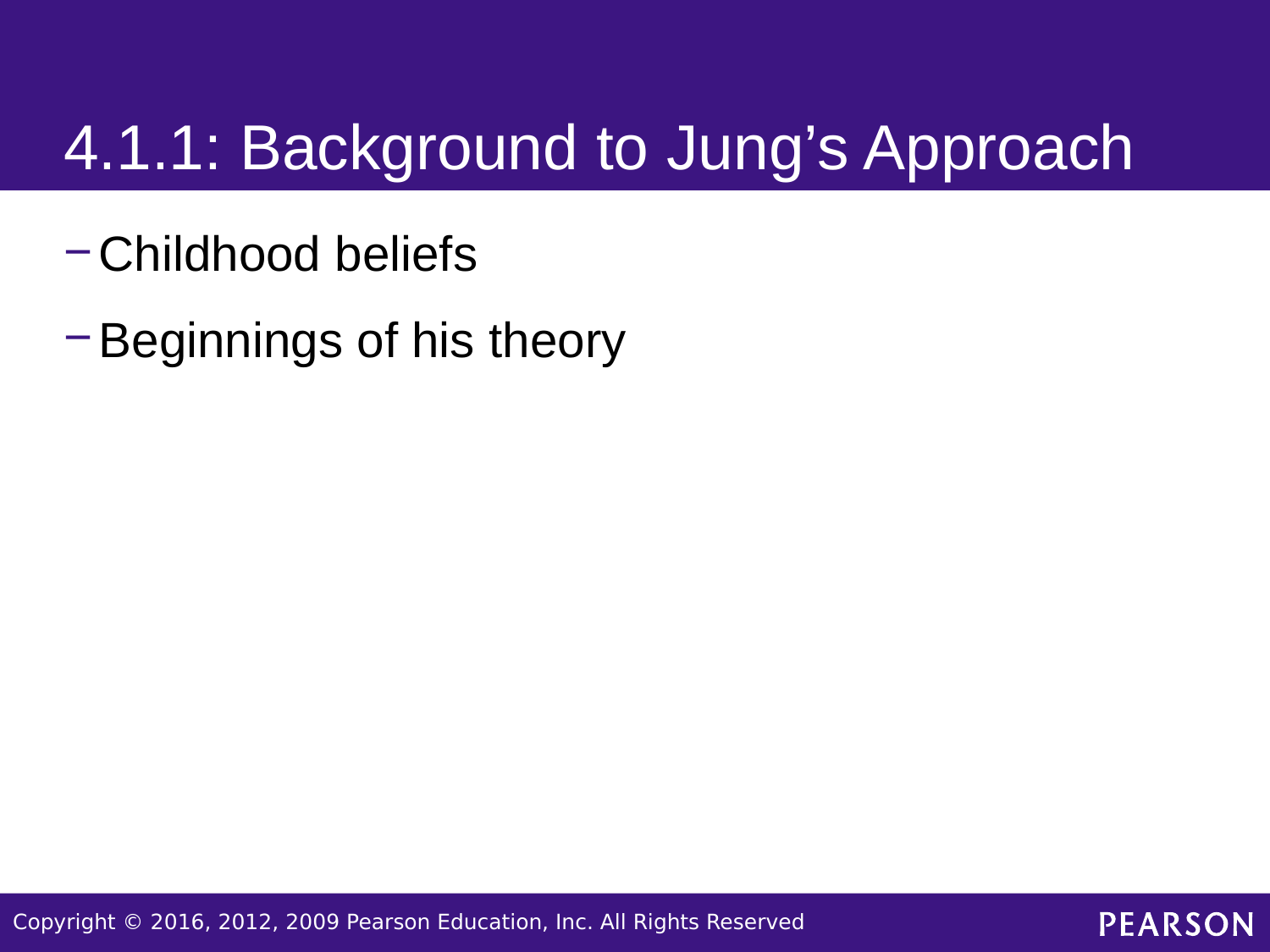

# 4.1.1: Background to Jung’s Approach
Childhood beliefs
Beginnings of his theory